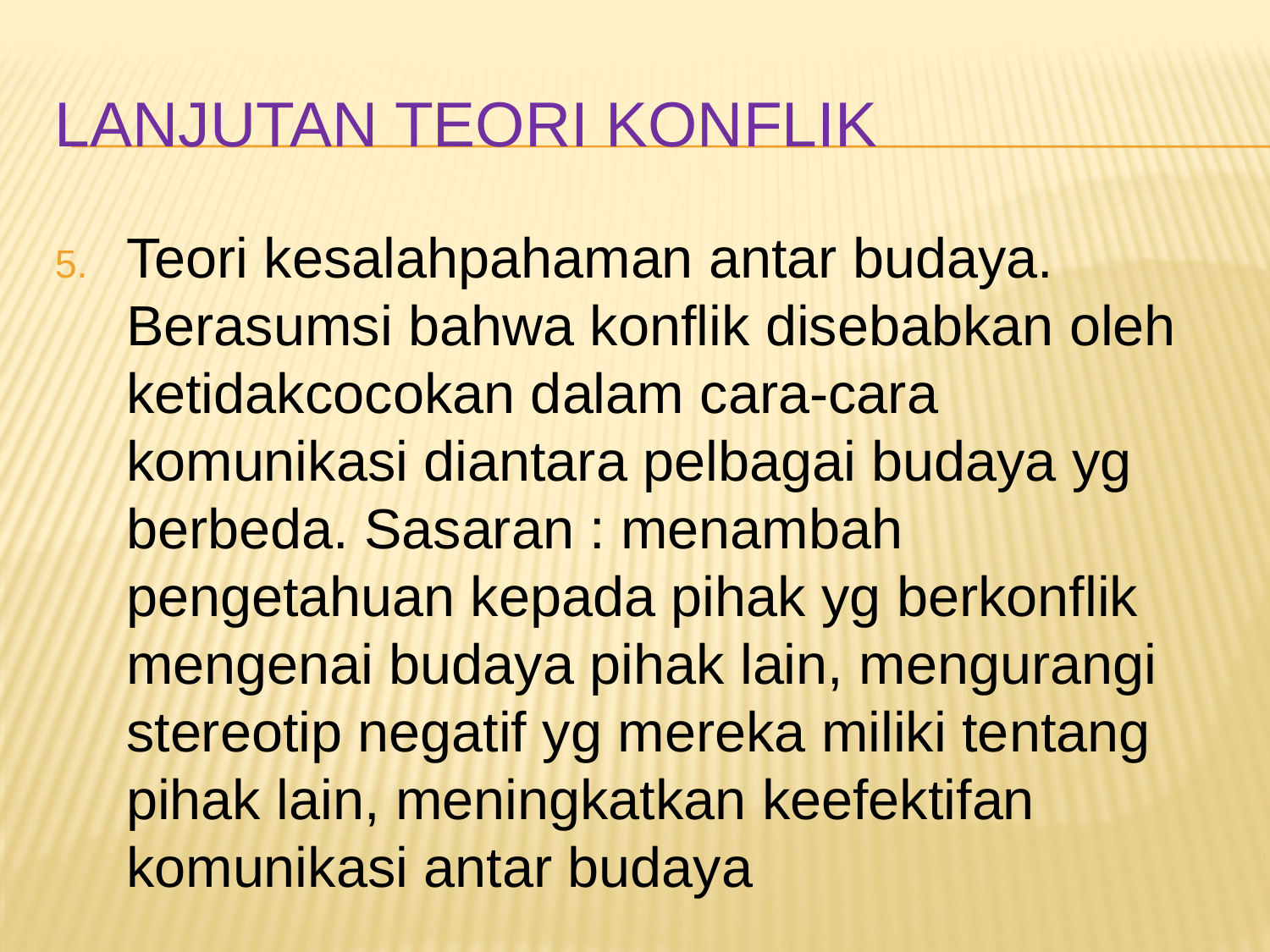

# Lanjutan TEORI KONFLIK
Teori kesalahpahaman antar budaya. Berasumsi bahwa konflik disebabkan oleh ketidakcocokan dalam cara-cara komunikasi diantara pelbagai budaya yg berbeda. Sasaran : menambah pengetahuan kepada pihak yg berkonflik mengenai budaya pihak lain, mengurangi stereotip negatif yg mereka miliki tentang pihak lain, meningkatkan keefektifan komunikasi antar budaya